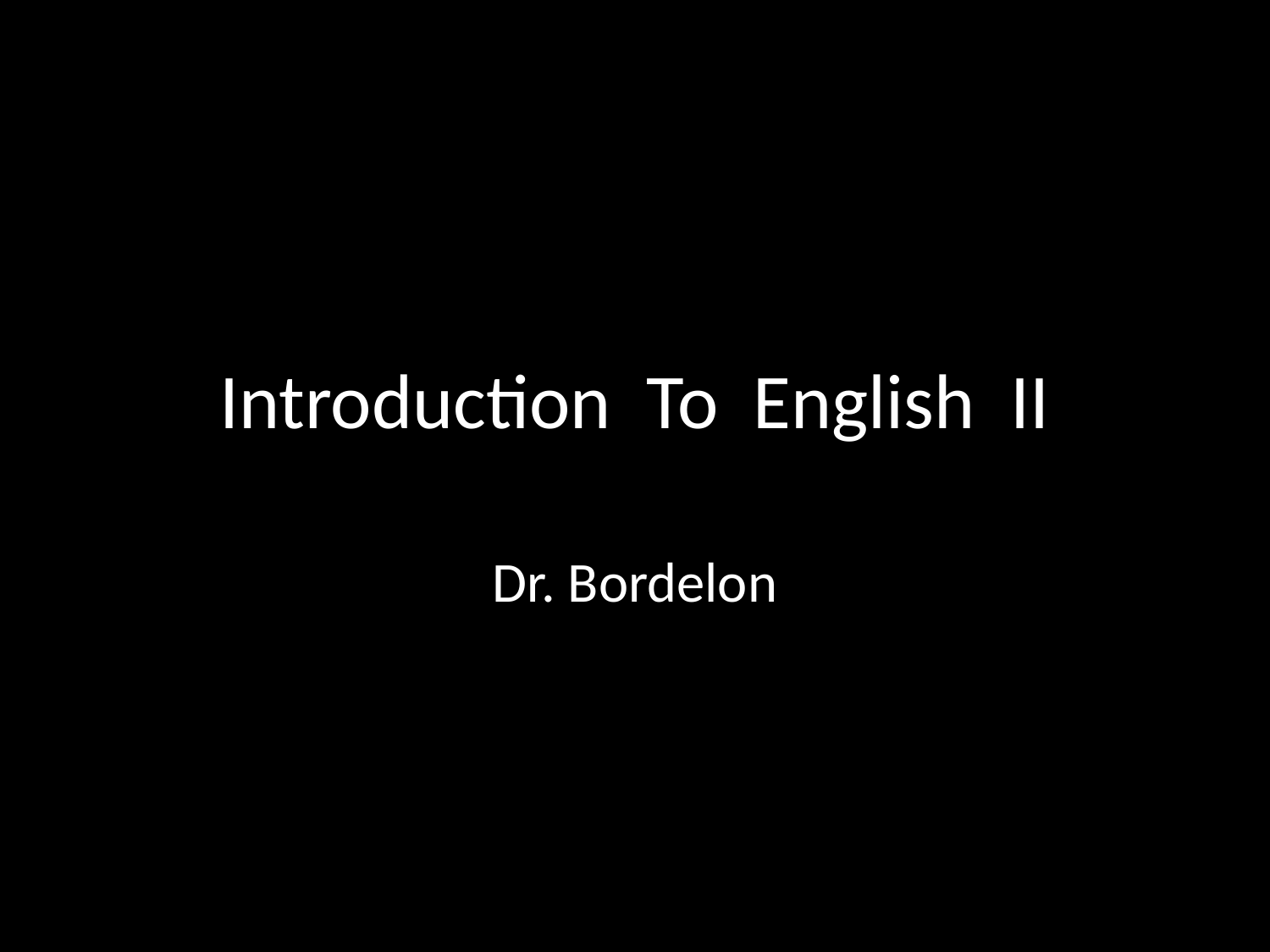

# Introduction  To  English  II
Dr. Bordelon